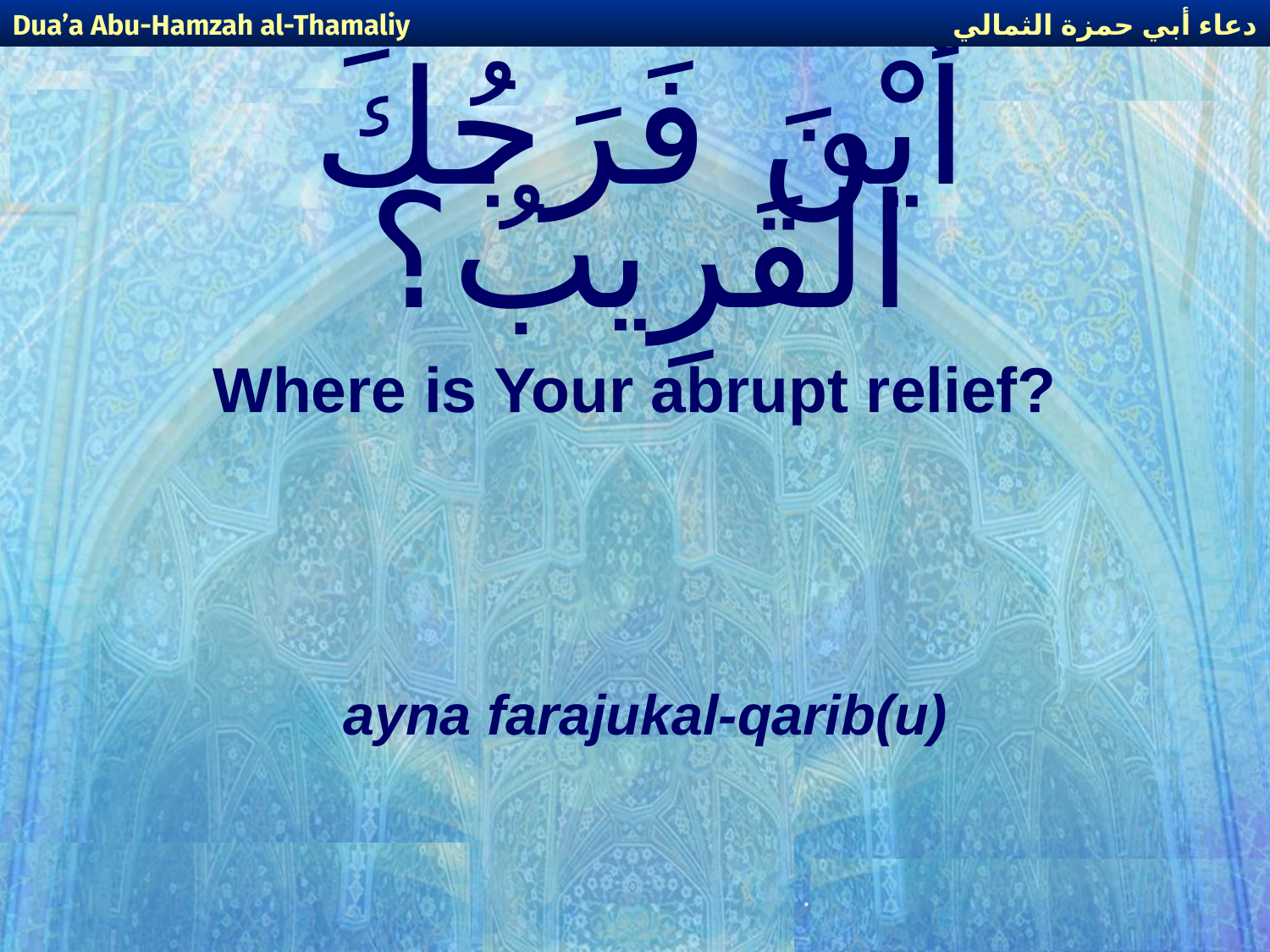

دعاء أبي حمزة الثمالي
Dua’a Abu-Hamzah al-Thamaliy
# أَيْنَ فَرَجُكَ الْقَرِيبُ؟
Where is Your abrupt relief?
ayna farajukal-qarib(u)